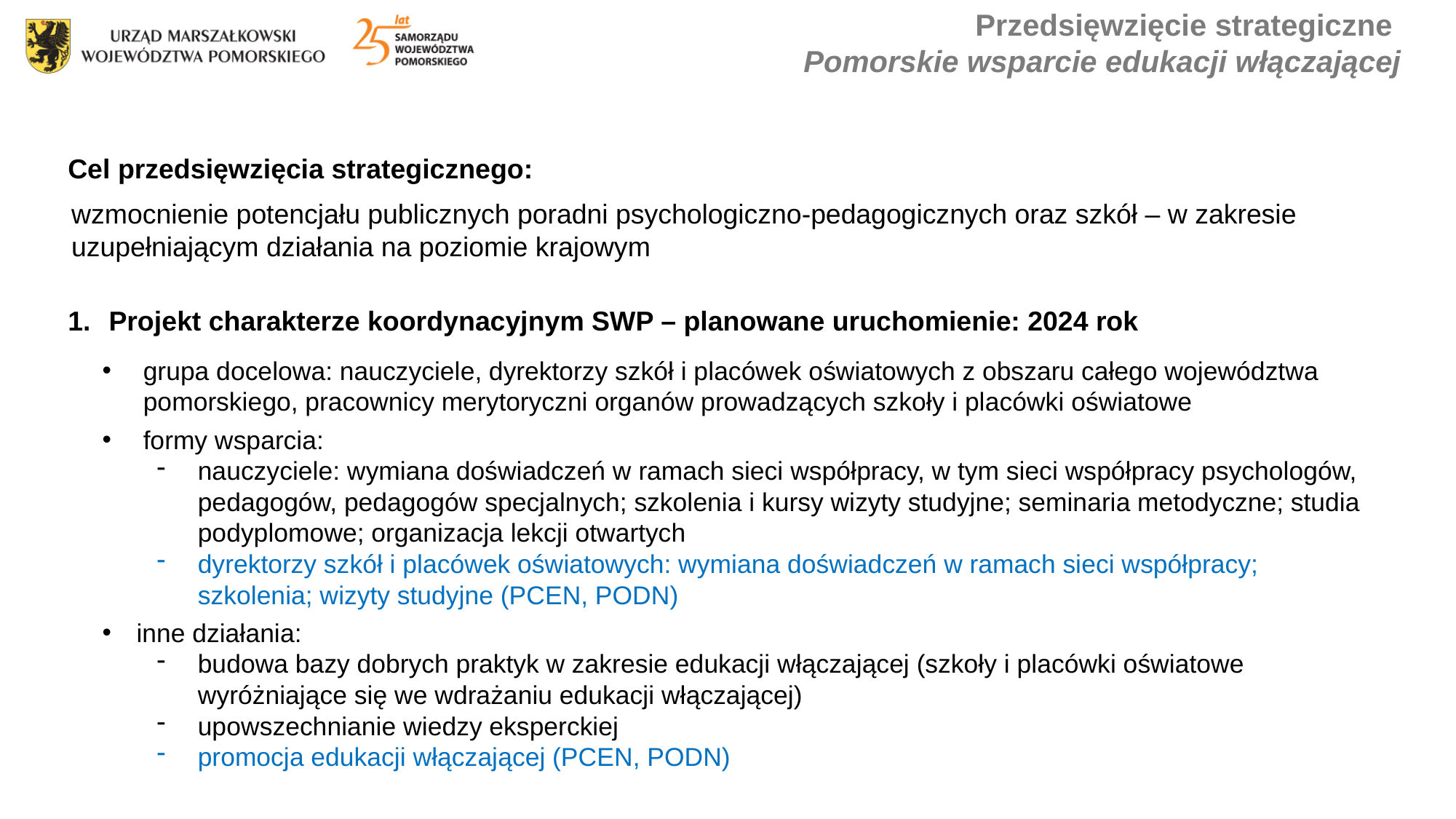

Przedsięwzięcie strategiczne
Pomorskie wsparcie edukacji włączającej

Cel przedsięwzięcia strategicznego:
wzmocnienie potencjału publicznych poradni psychologiczno-pedagogicznych oraz szkół – w zakresie uzupełniającym działania na poziomie krajowym

Projekt charakterze koordynacyjnym SWP – planowane uruchomienie: 2024 rok

grupa docelowa: nauczyciele, dyrektorzy szkół i placówek oświatowych z obszaru całego województwa pomorskiego, pracownicy merytoryczni organów prowadzących szkoły i placówki oświatowe

formy wsparcia:
nauczyciele: wymiana doświadczeń w ramach sieci współpracy, w tym sieci współpracy psychologów, pedagogów, pedagogów specjalnych; szkolenia i kursy wizyty studyjne; seminaria metodyczne; studia podyplomowe; organizacja lekcji otwartych
dyrektorzy szkół i placówek oświatowych: wymiana doświadczeń w ramach sieci współpracy;  szkolenia; wizyty studyjne (PCEN, PODN)

inne działania:
budowa bazy dobrych praktyk w zakresie edukacji włączającej (szkoły i placówki oświatowe wyróżniające się we wdrażaniu edukacji włączającej)
upowszechnianie wiedzy eksperckiej
promocja edukacji włączającej (PCEN, PODN)